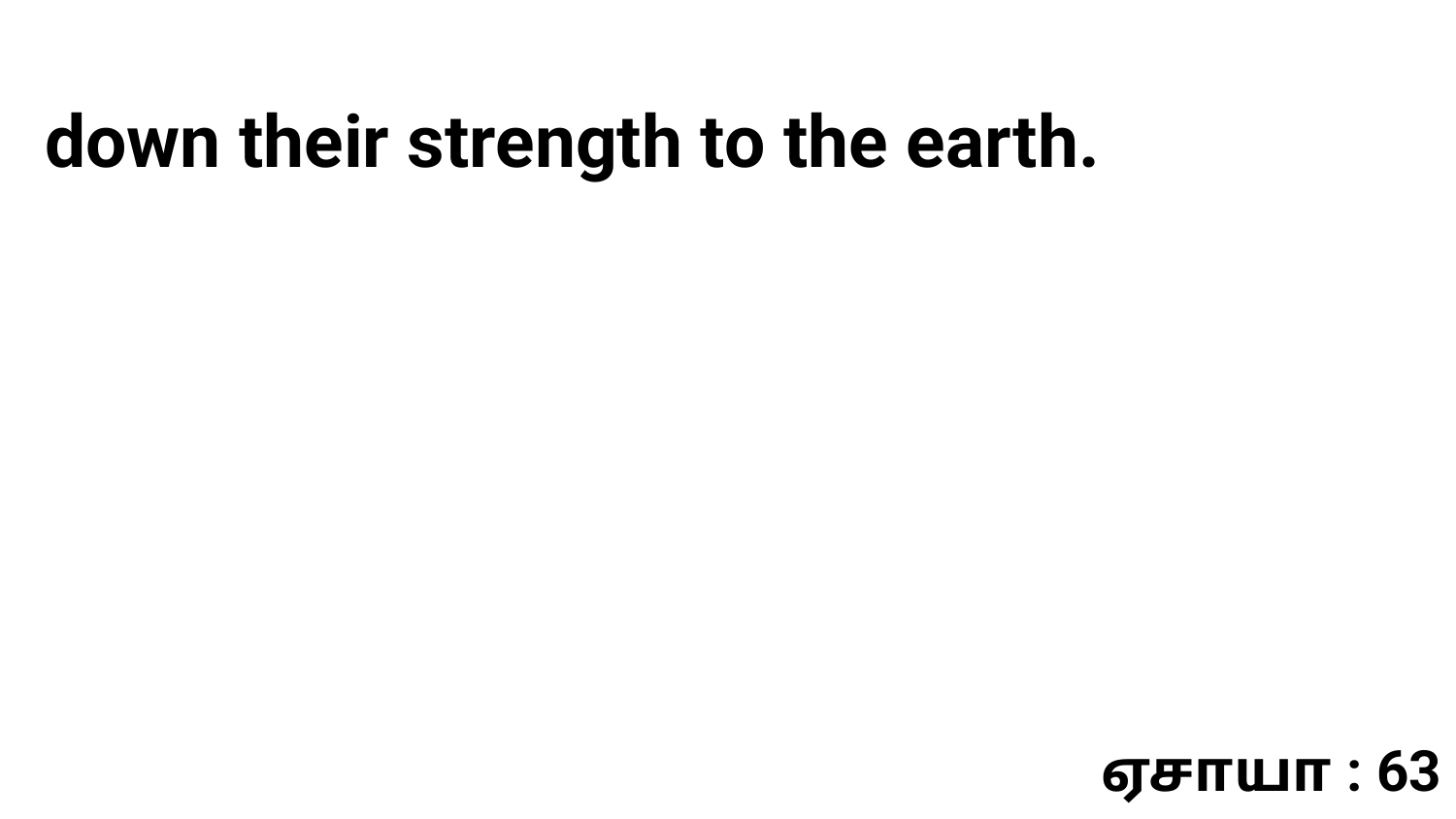

down their strength to the earth.
ஏசாயா : 63